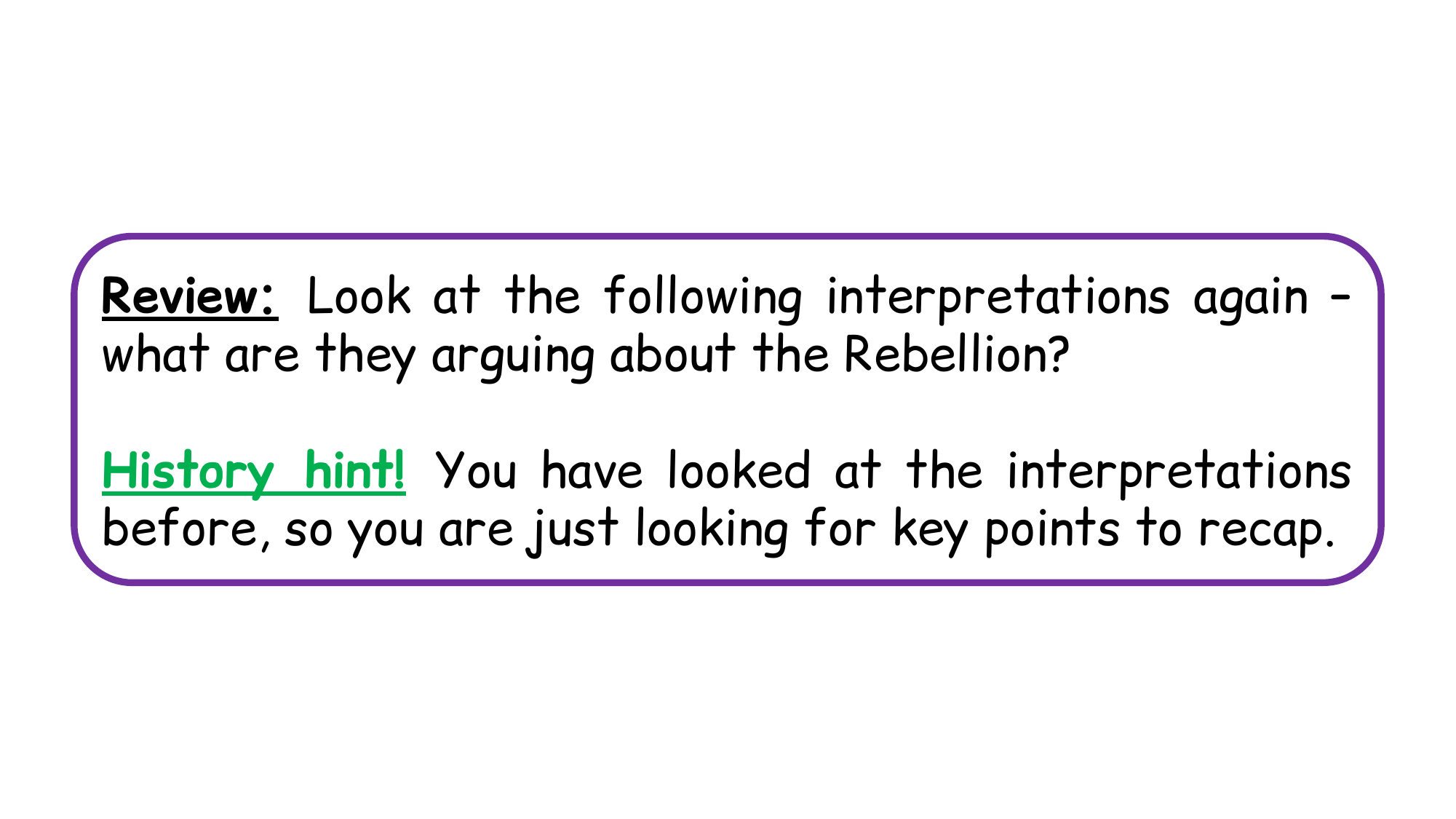

Review: Look at the following interpretations again – what are they arguing about the Rebellion?

History hint! You have looked at the interpretations before, so you are just looking for key points to recap.